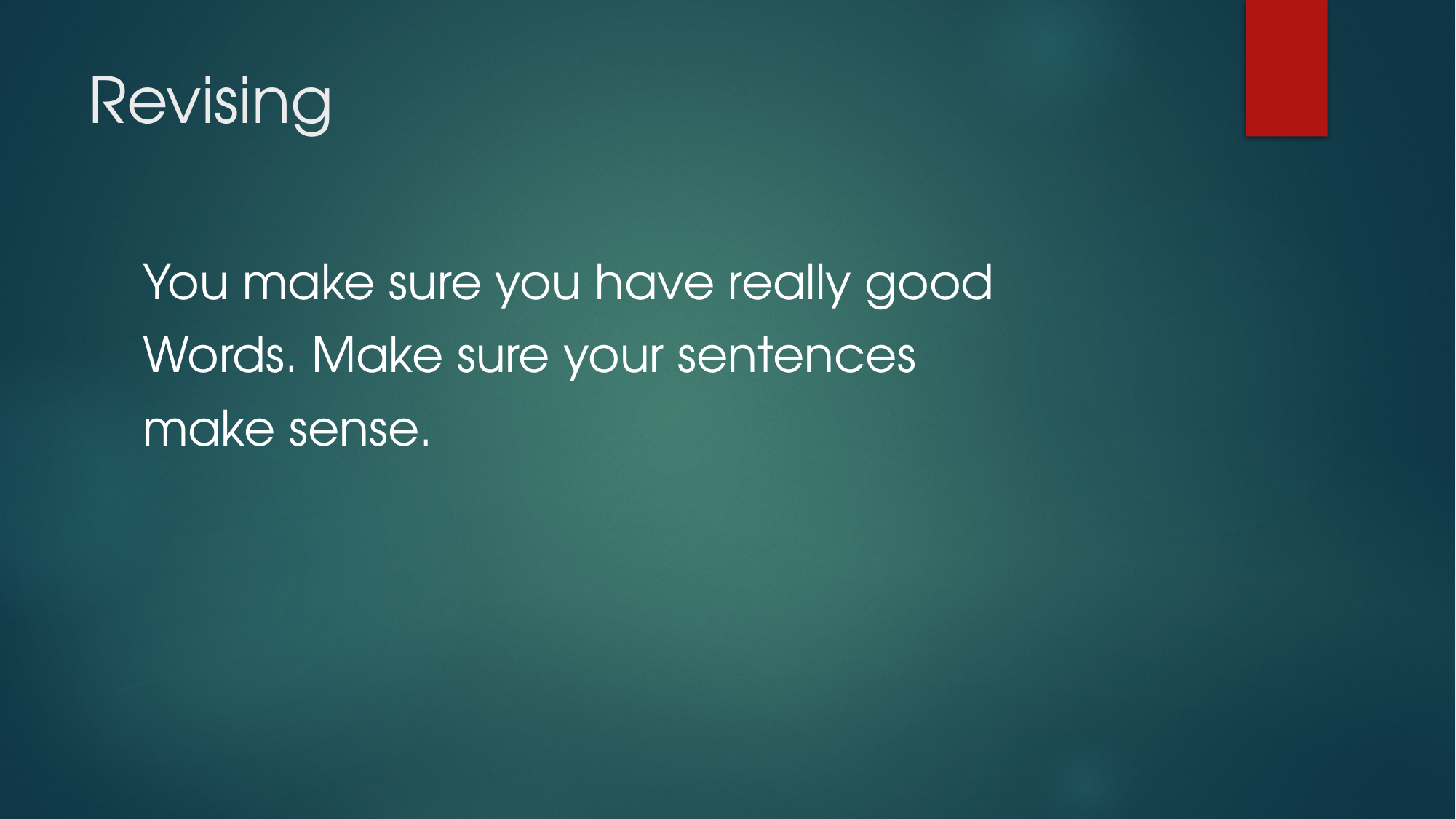

# Revising
You make sure you have really good
Words. Make sure your sentences
make sense.